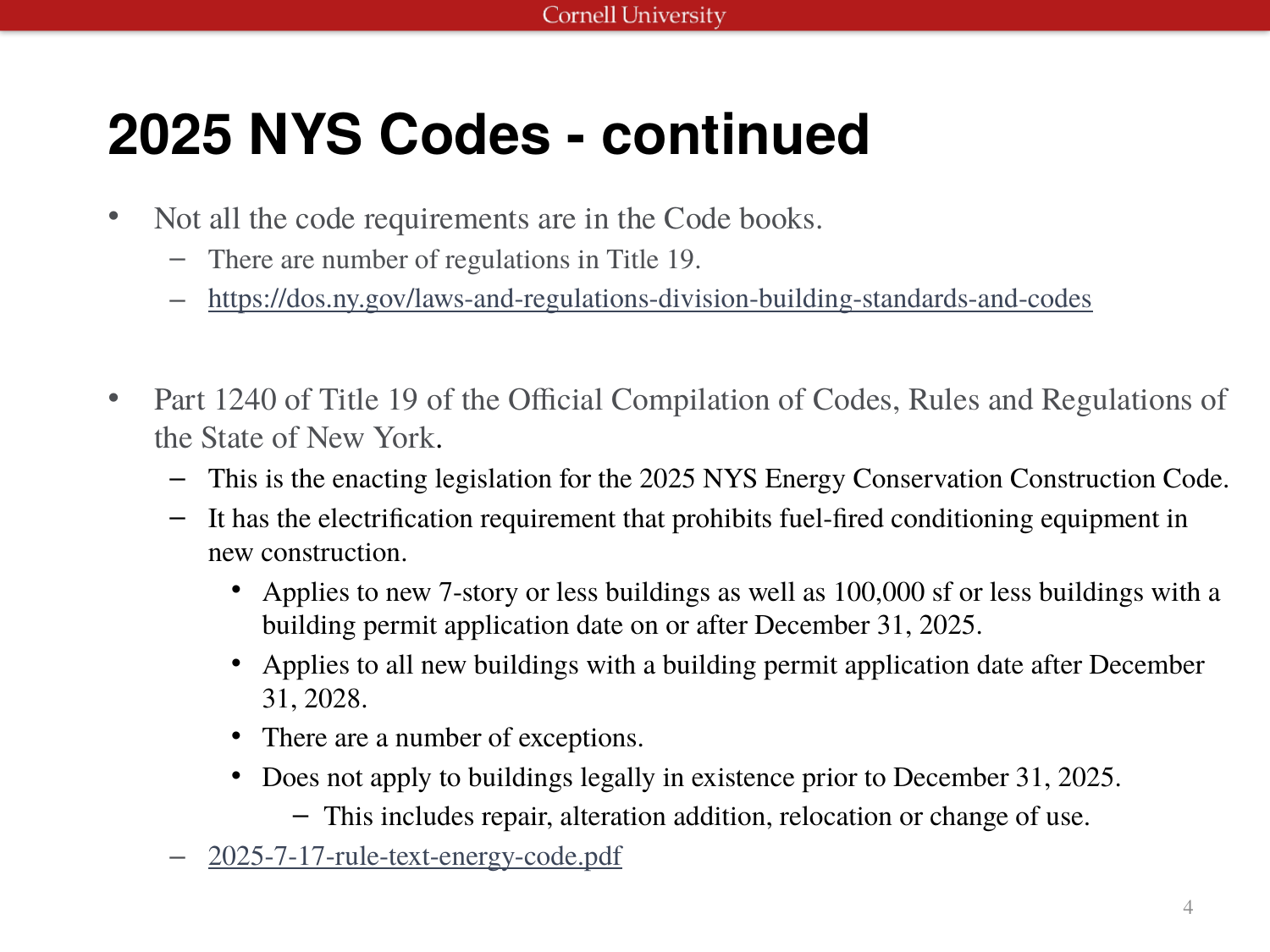

# 2025 NYS Codes - continued
Not all the code requirements are in the Code books.
There are number of regulations in Title 19.
https://dos.ny.gov/laws-and-regulations-division-building-standards-and-codes

Part 1240 of Title 19 of the Official Compilation of Codes, Rules and Regulations of the State of New York.
This is the enacting legislation for the 2025 NYS Energy Conservation Construction Code.
It has the electrification requirement that prohibits fuel-fired conditioning equipment in new construction.
Applies to new 7-story or less buildings as well as 100,000 sf or less buildings with a building permit application date on or after December 31, 2025.
Applies to all new buildings with a building permit application date after December 31, 2028.
There are a number of exceptions.
Does not apply to buildings legally in existence prior to December 31, 2025.
This includes repair, alteration addition, relocation or change of use.
2025-7-17-rule-text-energy-code.pdf

4